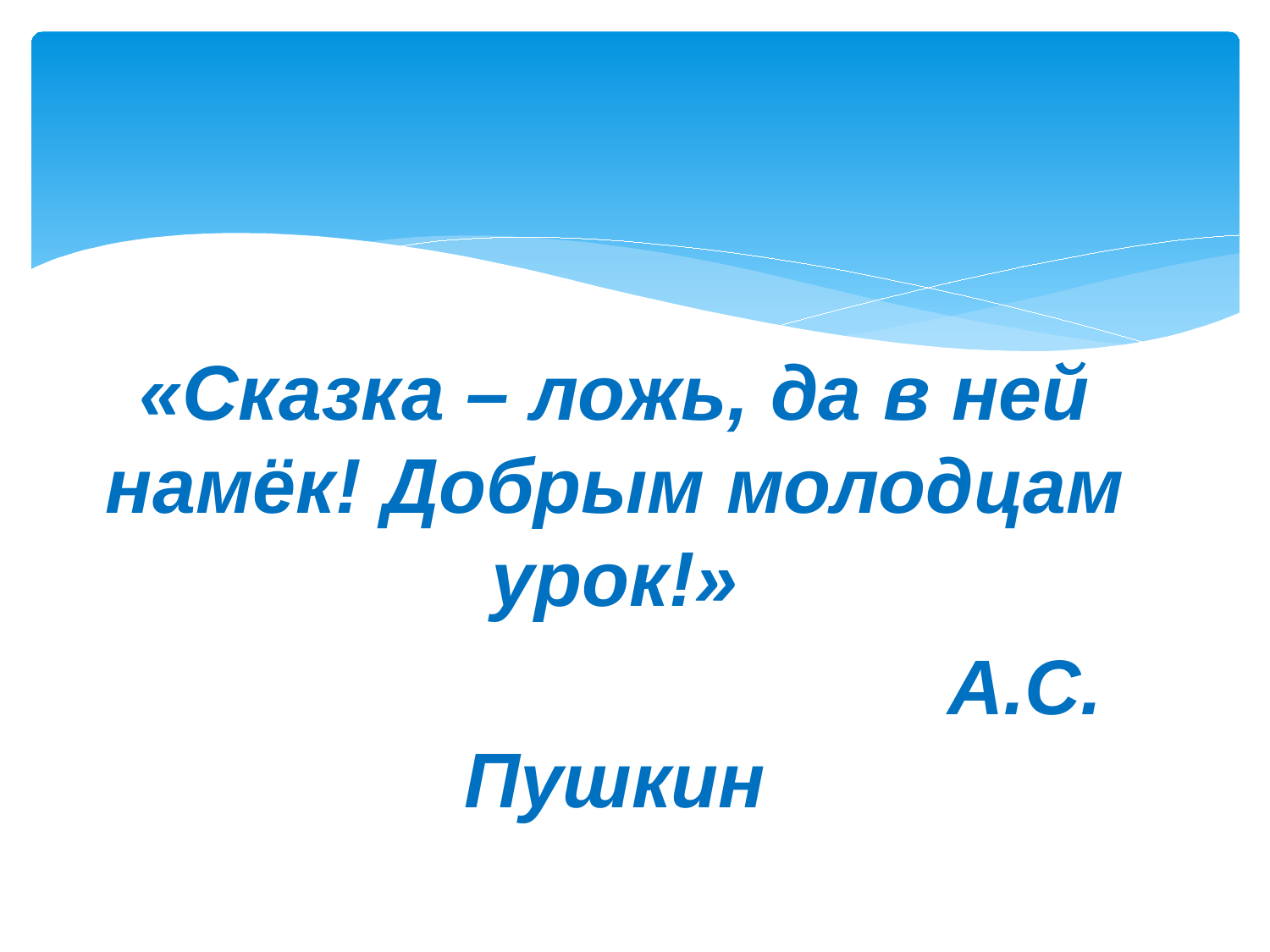

«Сказка – ложь, да в ней намёк! Добрым молодцам урок!»
                                      А.С. Пушкин